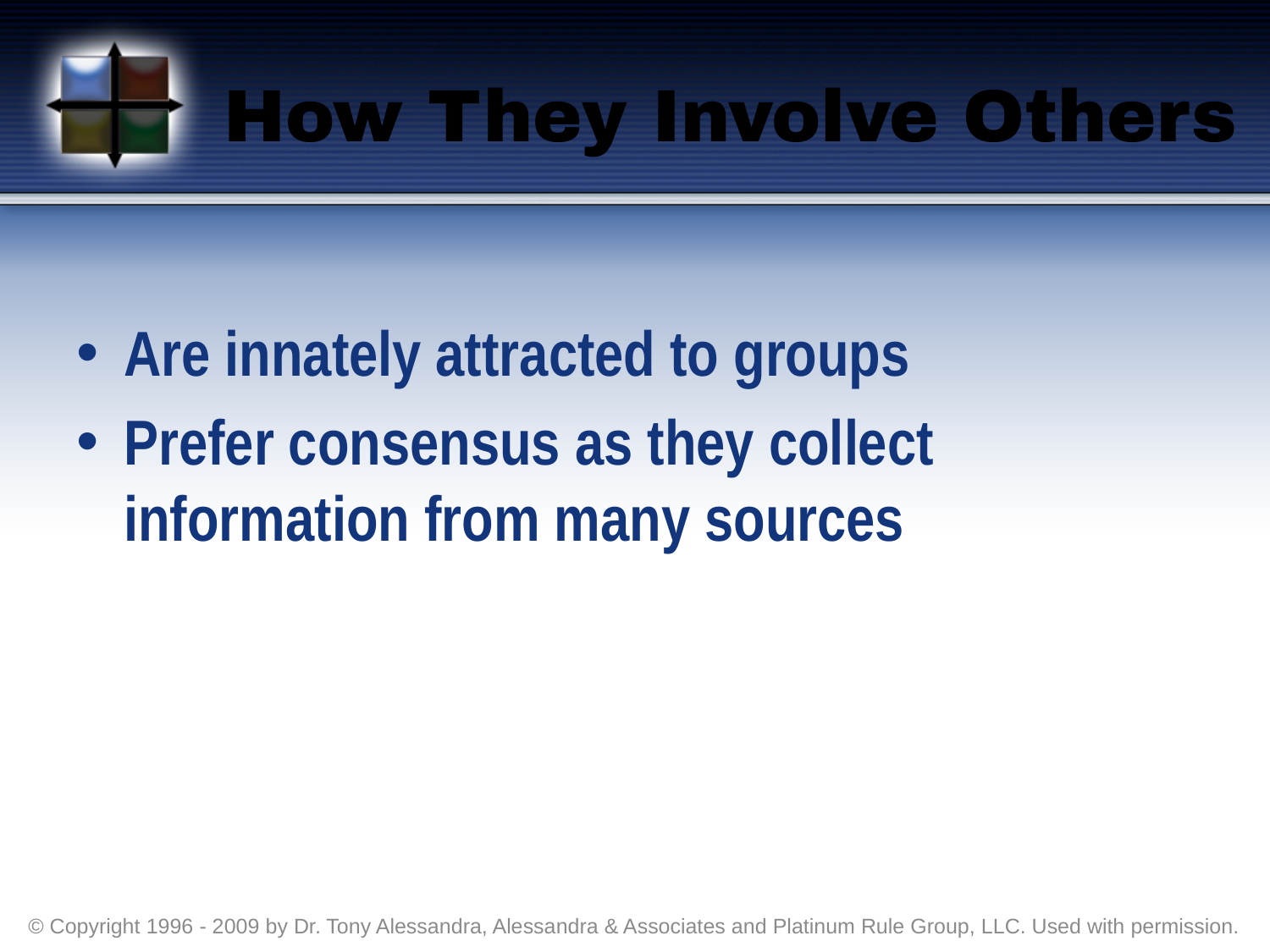

# How They Involve Others
Are innately attracted to groups
Prefer consensus as they collect information from many sources

© Copyright 1996 - 2009 by Dr. Tony Alessandra, Alessandra & Associates and Platinum Rule Group, LLC. Used with permission.